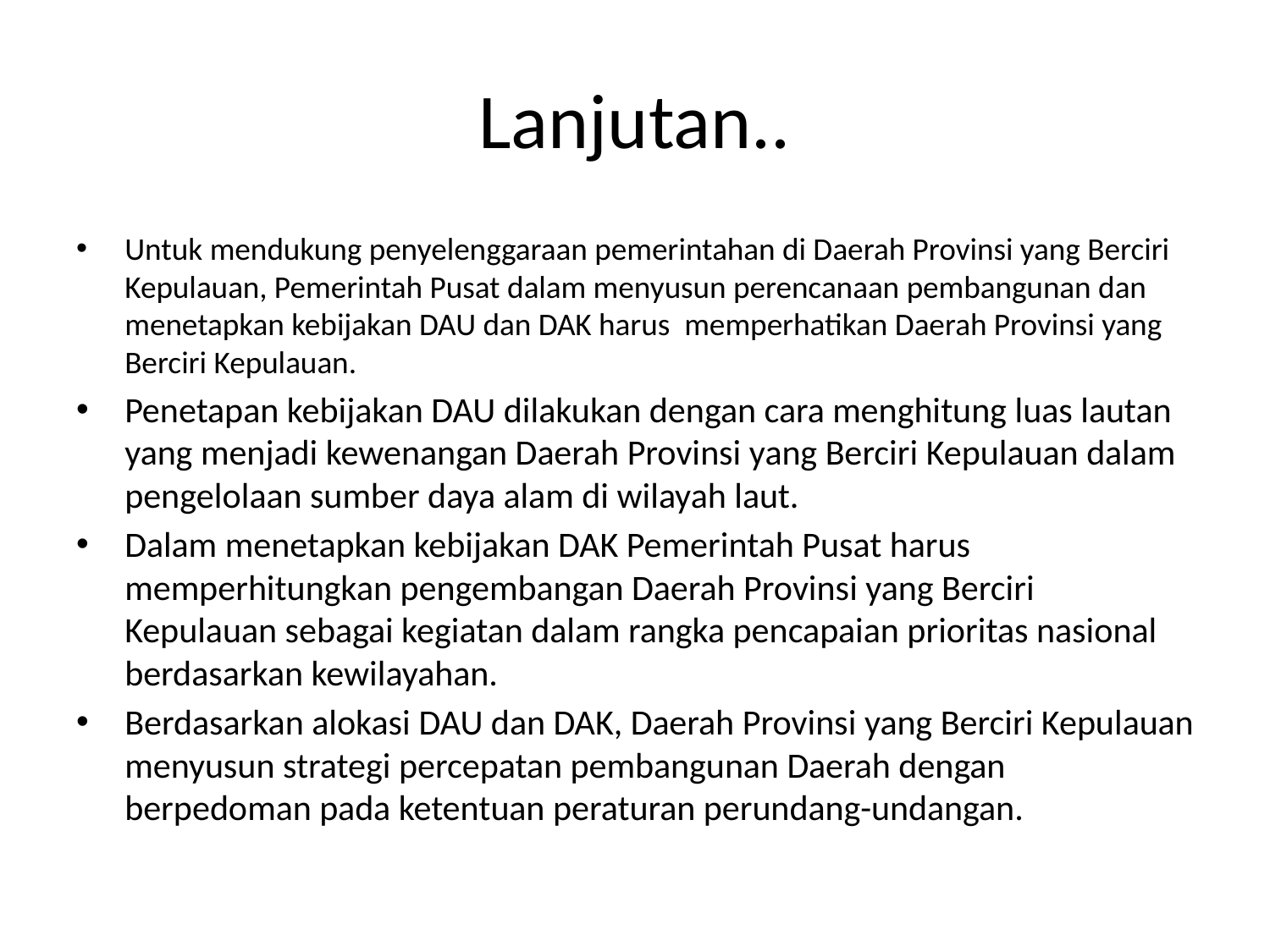

# Lanjutan..
Untuk mendukung penyelenggaraan pemerintahan di Daerah Provinsi yang Berciri Kepulauan, Pemerintah Pusat dalam menyusun perencanaan pembangunan dan menetapkan kebijakan DAU dan DAK harus  memperhatikan Daerah Provinsi yang Berciri Kepulauan.
Penetapan kebijakan DAU dilakukan dengan cara menghitung luas lautan yang menjadi kewenangan Daerah Provinsi yang Berciri Kepulauan dalam pengelolaan sumber daya alam di wilayah laut.
Dalam menetapkan kebijakan DAK Pemerintah Pusat harus memperhitungkan pengembangan Daerah Provinsi yang Berciri Kepulauan sebagai kegiatan dalam rangka pencapaian prioritas nasional berdasarkan kewilayahan.
Berdasarkan alokasi DAU dan DAK, Daerah Provinsi yang Berciri Kepulauan menyusun strategi percepatan pembangunan Daerah dengan berpedoman pada ketentuan peraturan perundang-undangan.